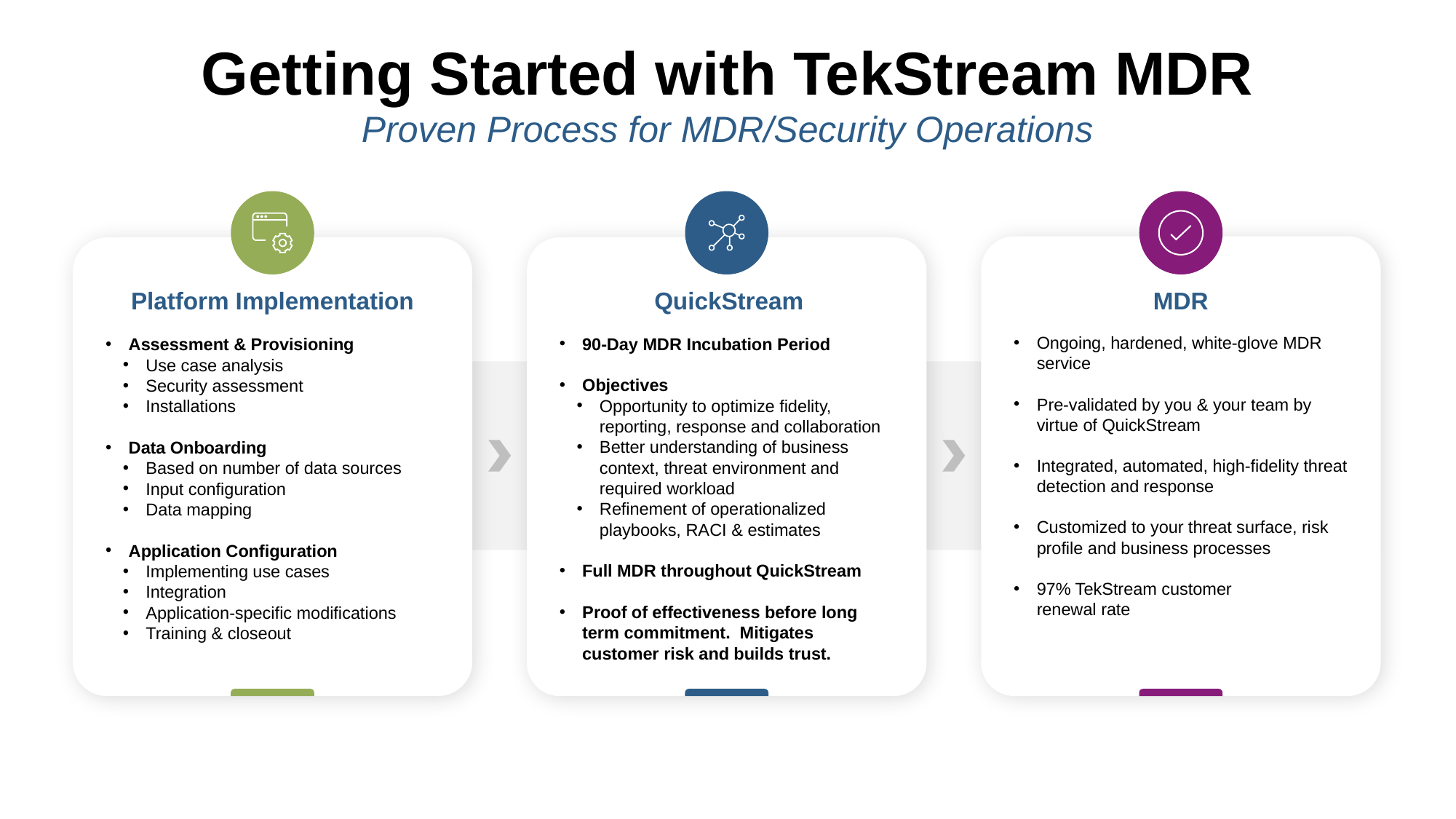

Getting Started with TekStream MDR
Proven Process for MDR/Security Operations

Ongoing, hardened, white-glove MDR service
Pre-validated by you & your team by virtue of QuickStream
Integrated, automated, high-fidelity threat detection and response
Customized to your threat surface, risk profile and business processes
97% TekStream customer
renewal rate
90-Day MDR Incubation Period

Objectives
Opportunity to optimize fidelity, reporting, response and collaboration
Better understanding of business context, threat environment and required workload
Refinement of operationalized playbooks, RACI & estimates

Full MDR throughout QuickStream

Proof of effectiveness before long term commitment.  Mitigates customer risk and builds trust.
Assessment & Provisioning
Use case analysis
Security assessment
Installations

Data Onboarding
Based on number of data sources
Input configuration
Data mapping

Application Configuration
Implementing use cases
Integration
Application-specific modifications
Training & closeout
Platform Implementation
QuickStream
MDR